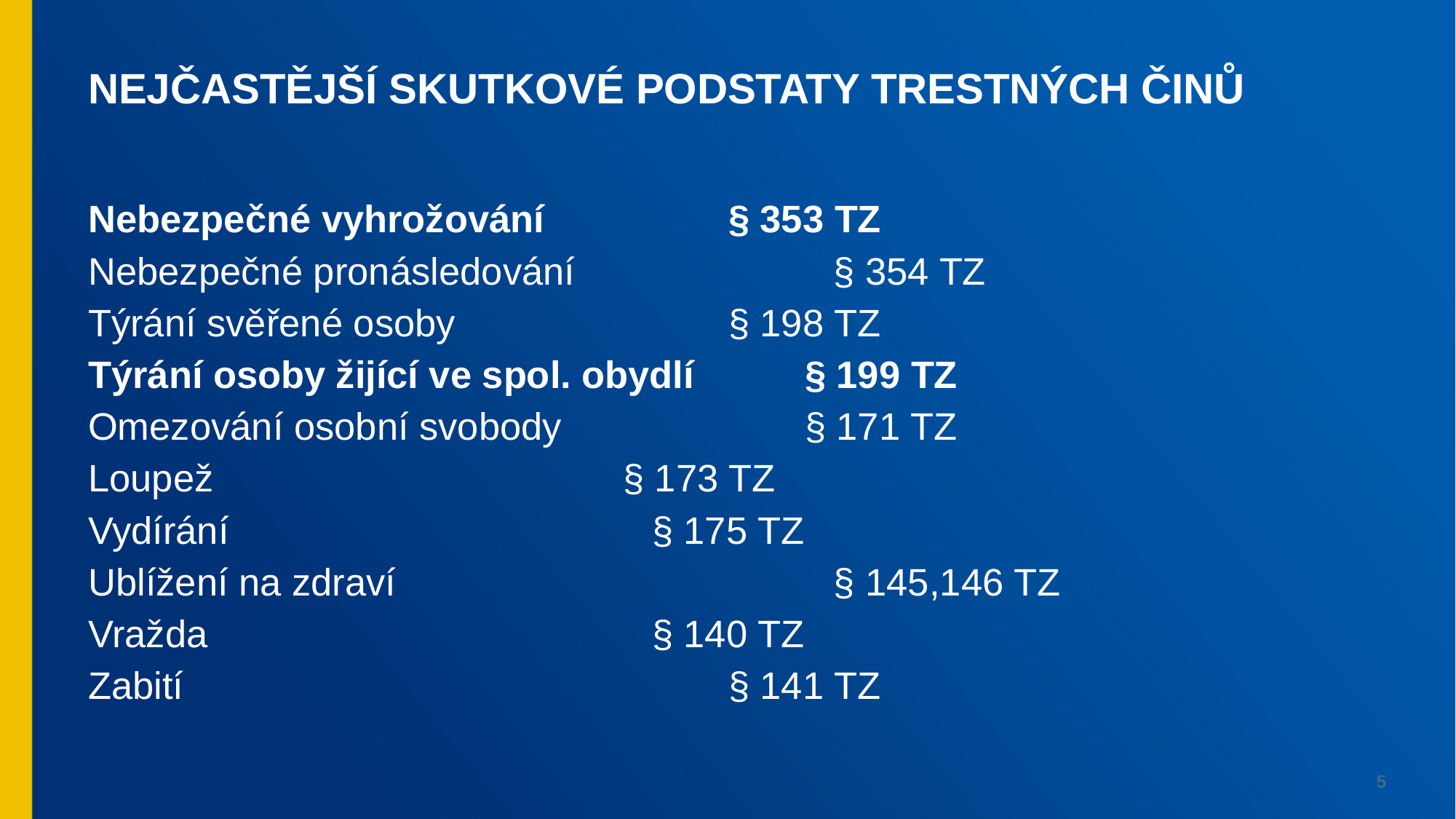

Nejčastější skutkové podstaty TRESTNÝCH ČINŮ

Nebezpečné vyhrožování		          § 353 TZ
Nebezpečné pronásledování	                    § 354 TZ
Týrání svěřené osoby			          § 198 TZ
Týrání osoby žijící ve spol. obydlí	          § 199 TZ
Omezování osobní svobody		          § 171 TZ
Loupež						§ 173 TZ
Vydírání					          § 175 TZ
Ublížení na zdraví			                    § 145,146 TZ
Vražda					          § 140 TZ
Zabití						          § 141 TZ

5